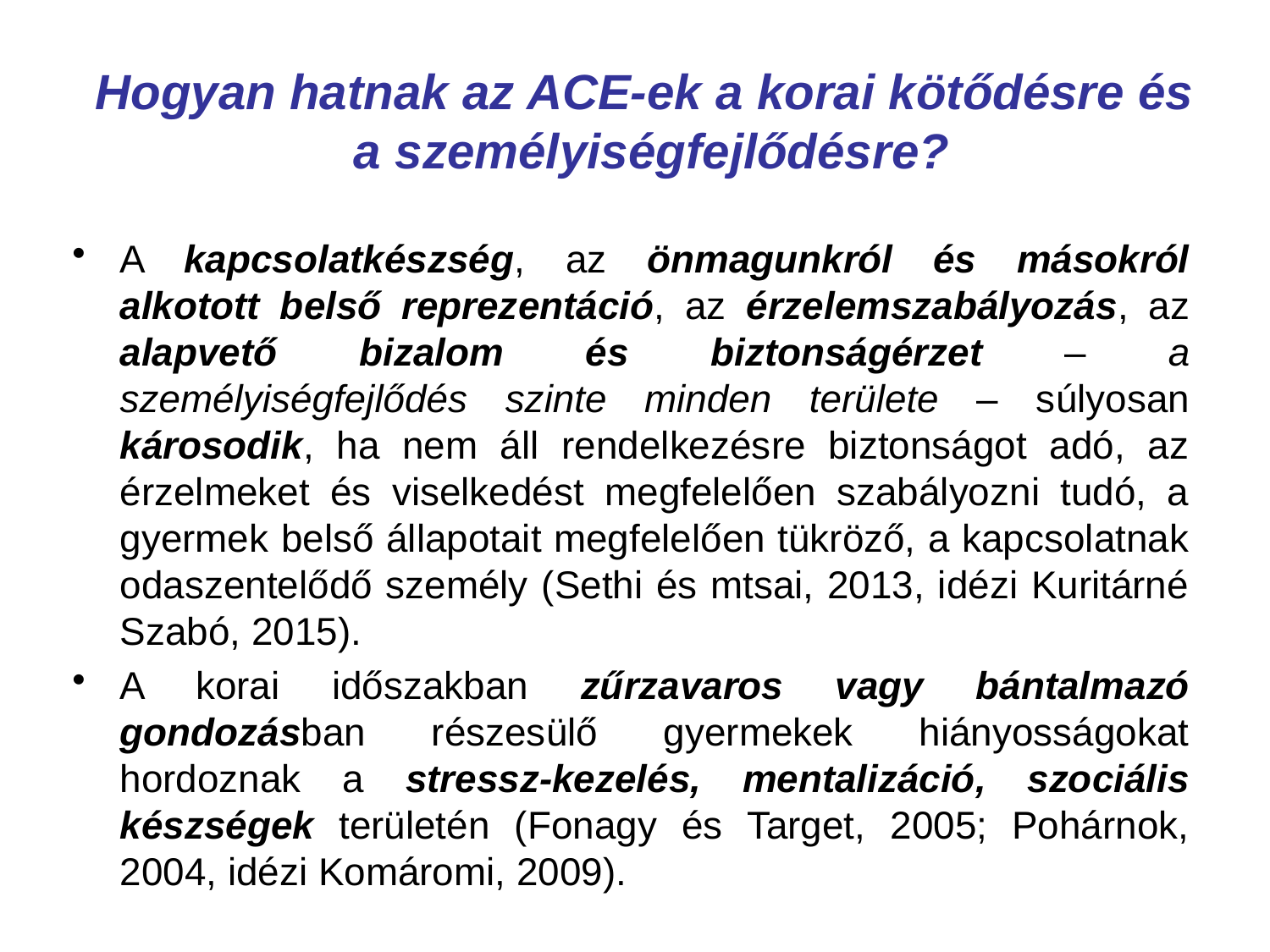

# Hogyan hatnak az ACE-ek a korai kötődésre és  a személyiségfejlődésre?
A kapcsolatkészség, az önmagunkról és másokról alkotott belső reprezentáció, az érzelemszabályozás, az alapvető bizalom és biztonságérzet – a személyiségfejlődés szinte minden területe – súlyosan károsodik, ha nem áll rendelkezésre biztonságot adó, az érzelmeket és viselkedést megfelelően szabályozni tudó, a gyermek belső állapotait megfelelően tükröző, a kapcsolatnak odaszentelődő személy (Sethi és mtsai, 2013, idézi Kuritárné Szabó, 2015).
A korai időszakban zűrzavaros vagy bántalmazó gondozásban részesülő gyermekek hiányosságokat hordoznak a stressz-kezelés, mentalizáció, szociális készségek területén (Fonagy és Target, 2005; Pohárnok, 2004, idézi Komáromi, 2009).